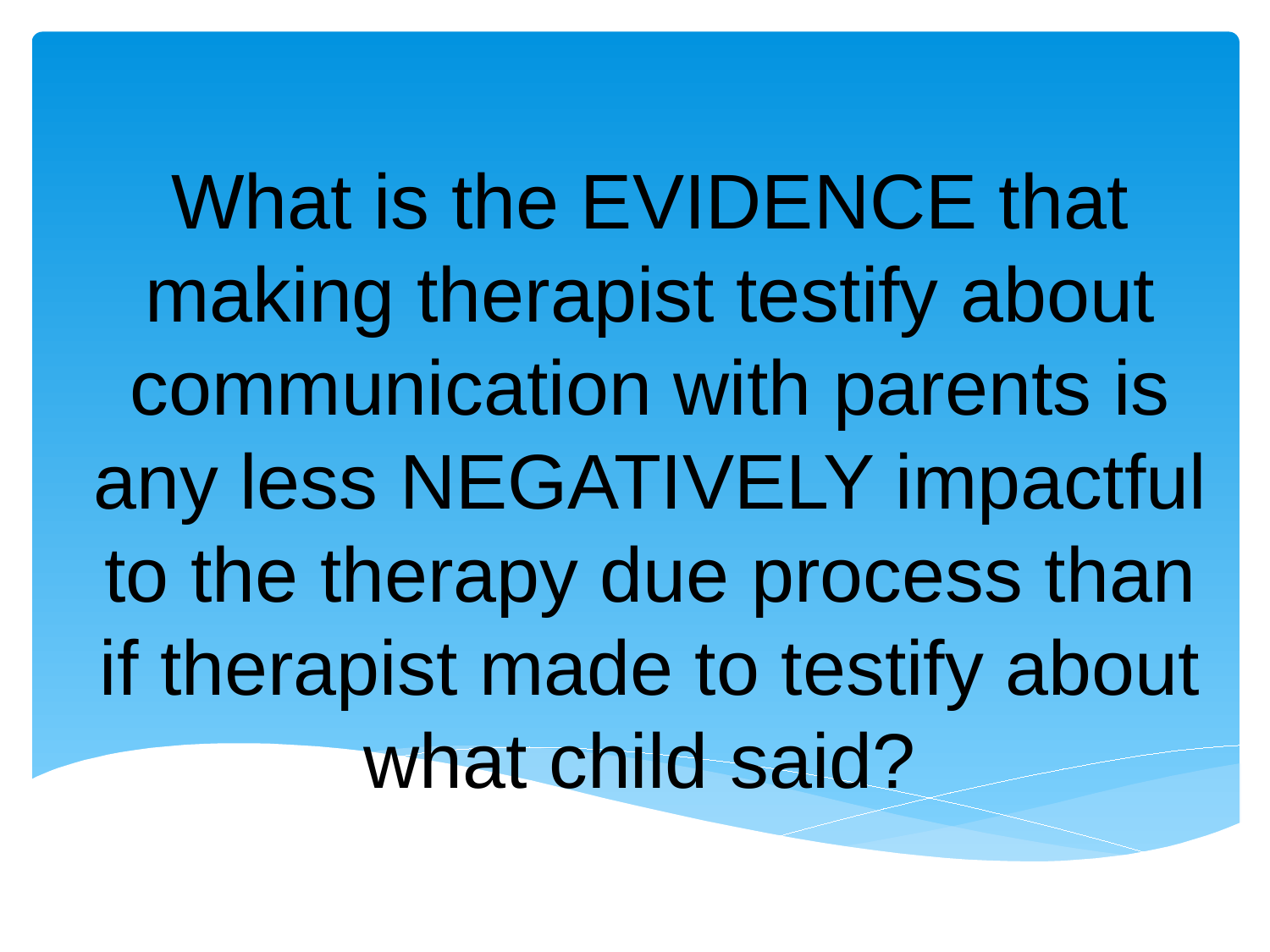

# What is the EVIDENCE that making therapist testify about communication with parents is any less NEGATIVELY impactful to the therapy due process than if therapist made to testify about what child said?